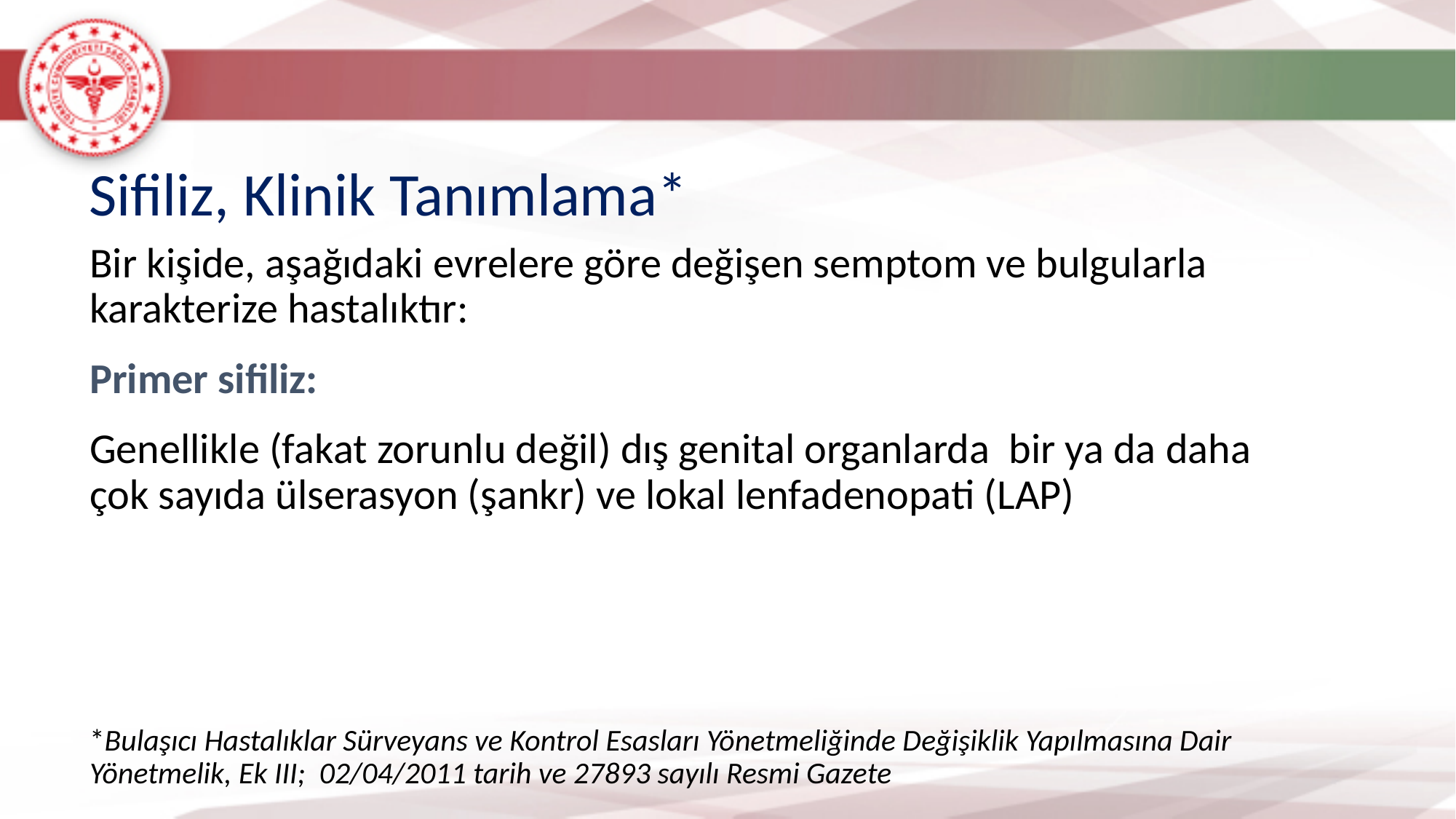

Sifiliz, Klinik Tanımlama*
Bir kişide, aşağıdaki evrelere göre değişen semptom ve bulgularla karakterize hastalıktır:
Primer sifiliz:
Genellikle (fakat zorunlu değil) dış genital organlarda  bir ya da daha çok sayıda ülserasyon (şankr) ve lokal lenfadenopati (LAP)

*Bulaşıcı Hastalıklar Sürveyans ve Kontrol Esasları Yönetmeliğinde Değişiklik Yapılmasına Dair Yönetmelik, Ek III;  02/04/2011 tarih ve 27893 sayılı Resmi Gazete